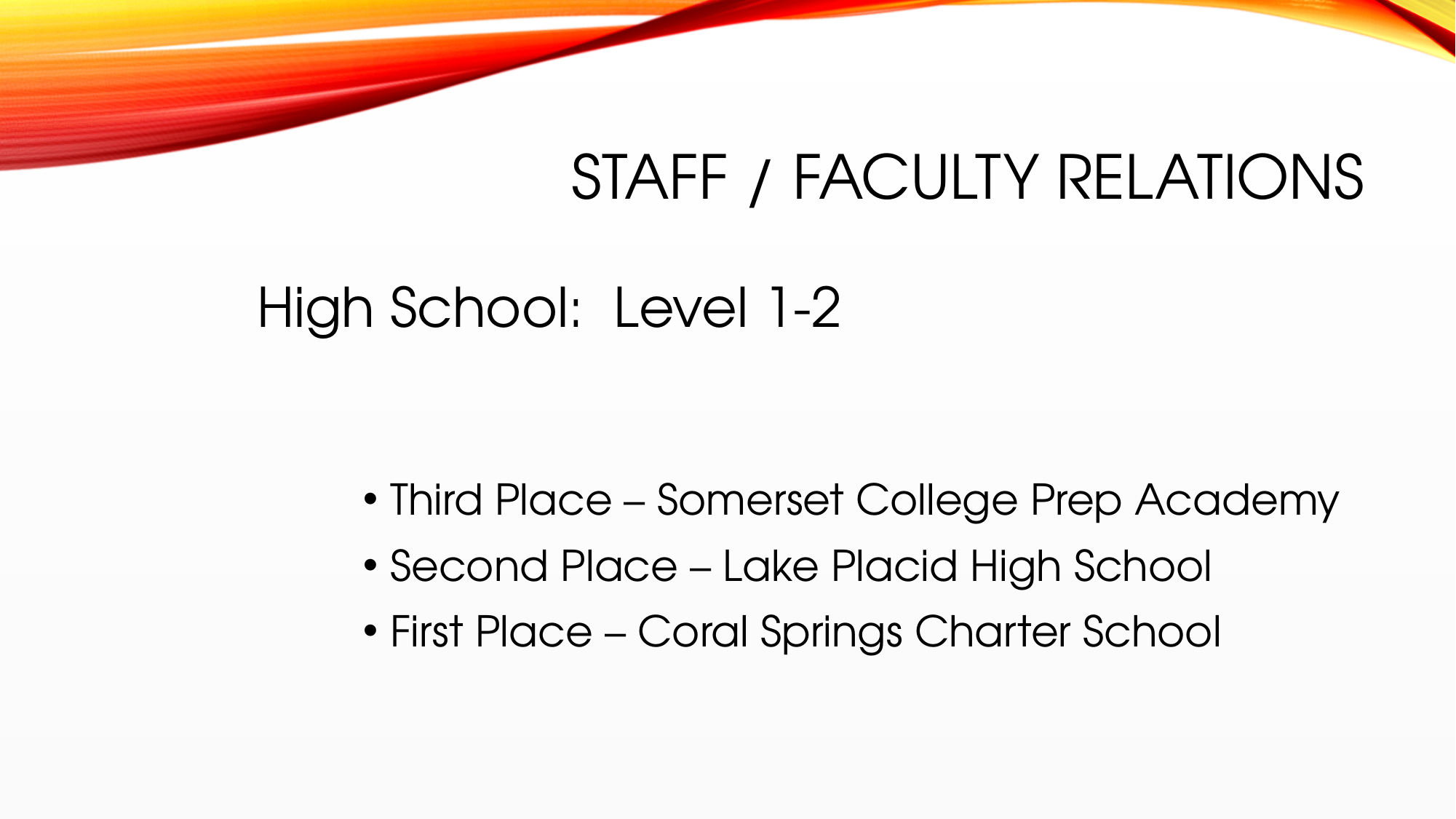

# Staff / Faculty Relations
High School:  Level 1-2

Third Place – Somerset College Prep Academy
Second Place – Lake Placid High School
First Place – Coral Springs Charter School